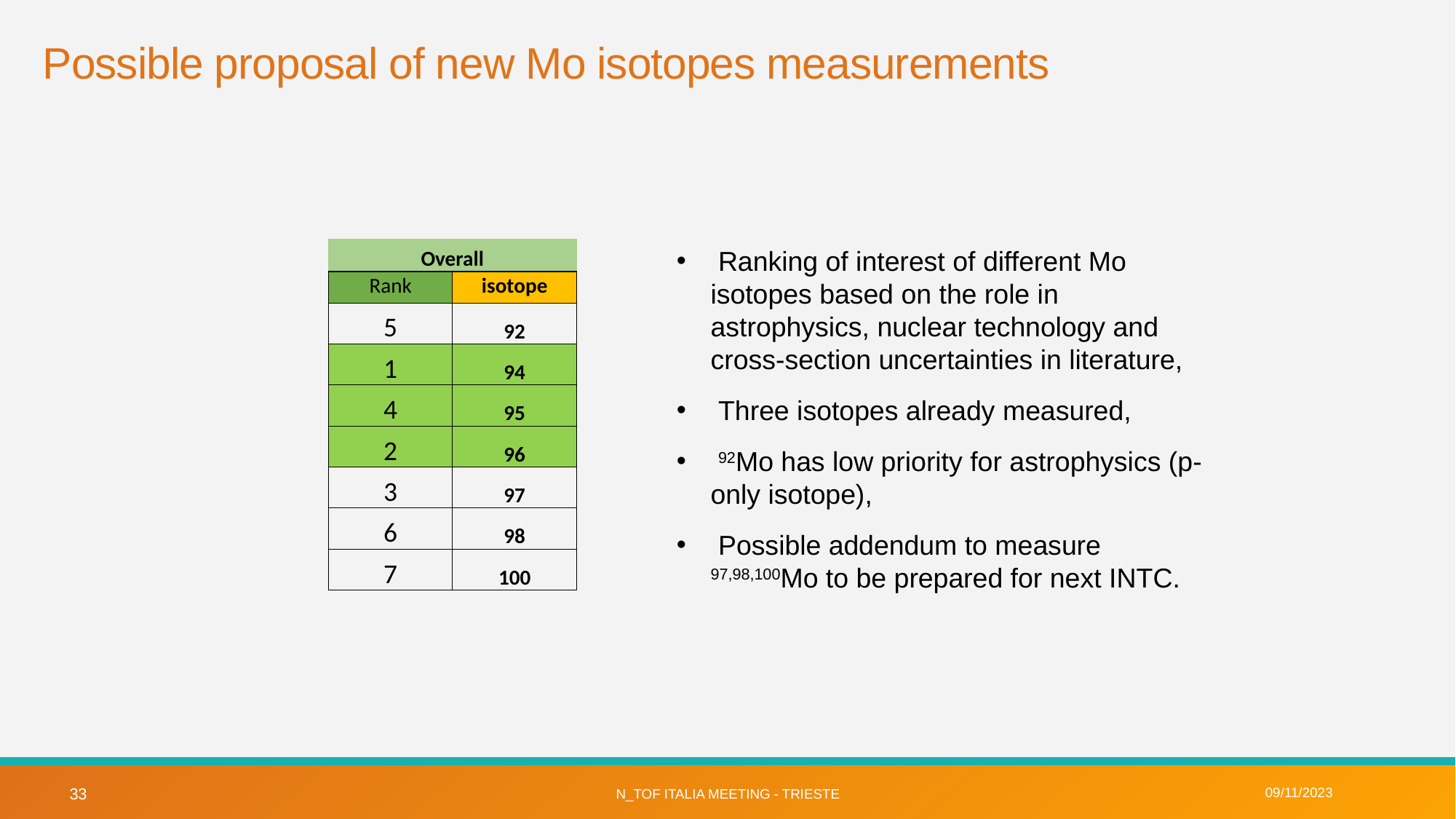

# Possible proposal of new Mo isotopes measurements
| Overall |  |
| --- | --- |
| Rank | isotope |
| 5 | 92 |
| 1 | 94 |
| 4 | 95 |
| 2 | 96 |
| 3 | 97 |
| 6 | 98 |
| 7 | 100 |
 Ranking of interest of different Mo isotopes based on the role in astrophysics, nuclear technology and cross-section uncertainties in literature,
 Three isotopes already measured,
 92Mo has low priority for astrophysics (p-only isotope),
 Possible addendum to measure 97,98,100Mo to be prepared for next INTC.
09/11/2023
n_TOF Italia meeting - Trieste
33